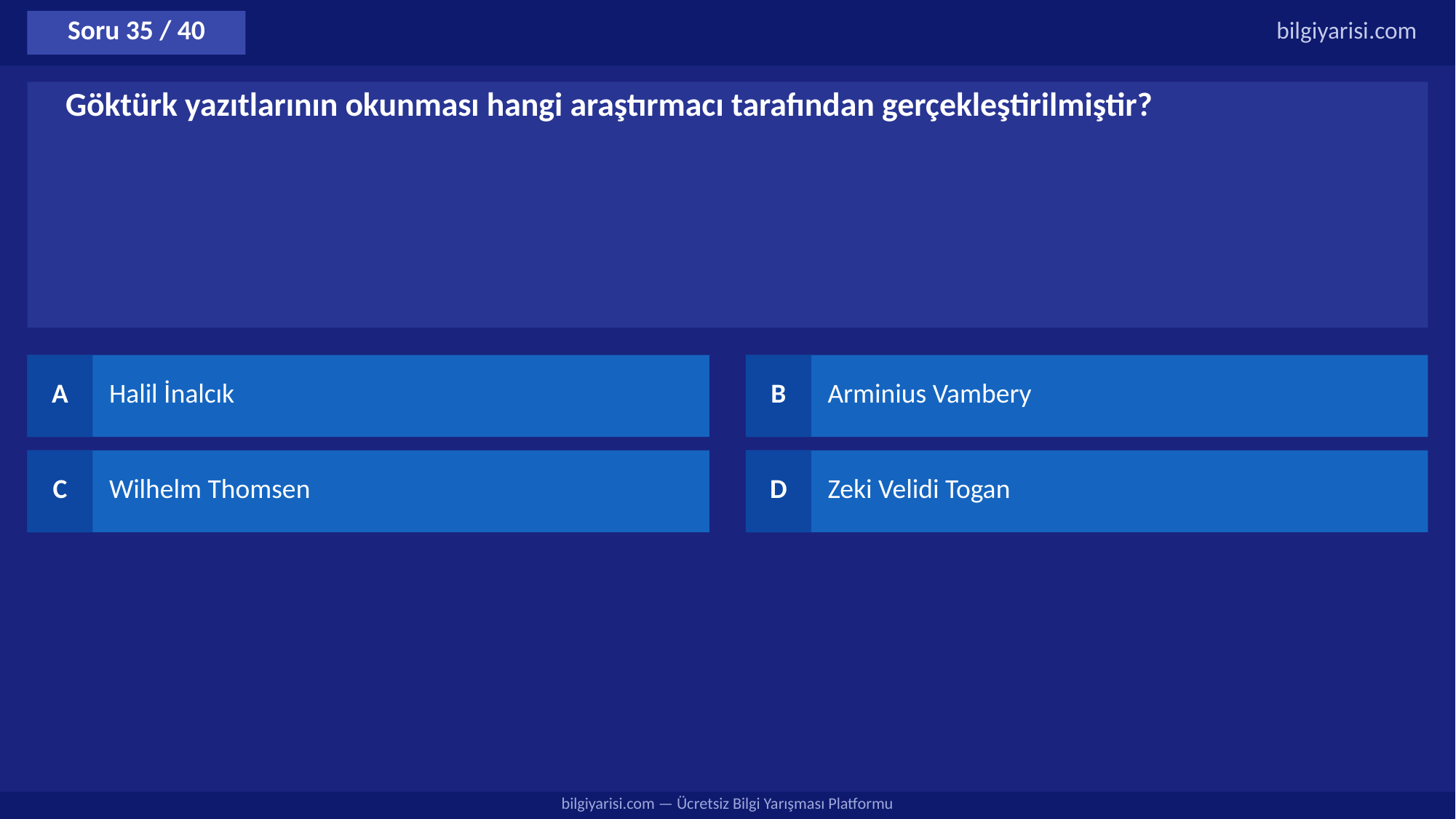

Soru 35 / 40
bilgiyarisi.com

Göktürk yazıtlarının okunması hangi araştırmacı tarafından gerçekleştirilmiştir?

A
Halil İnalcık

B
Arminius Vambery

C
Wilhelm Thomsen

D
Zeki Velidi Togan
bilgiyarisi.com — Ücretsiz Bilgi Yarışması Platformu